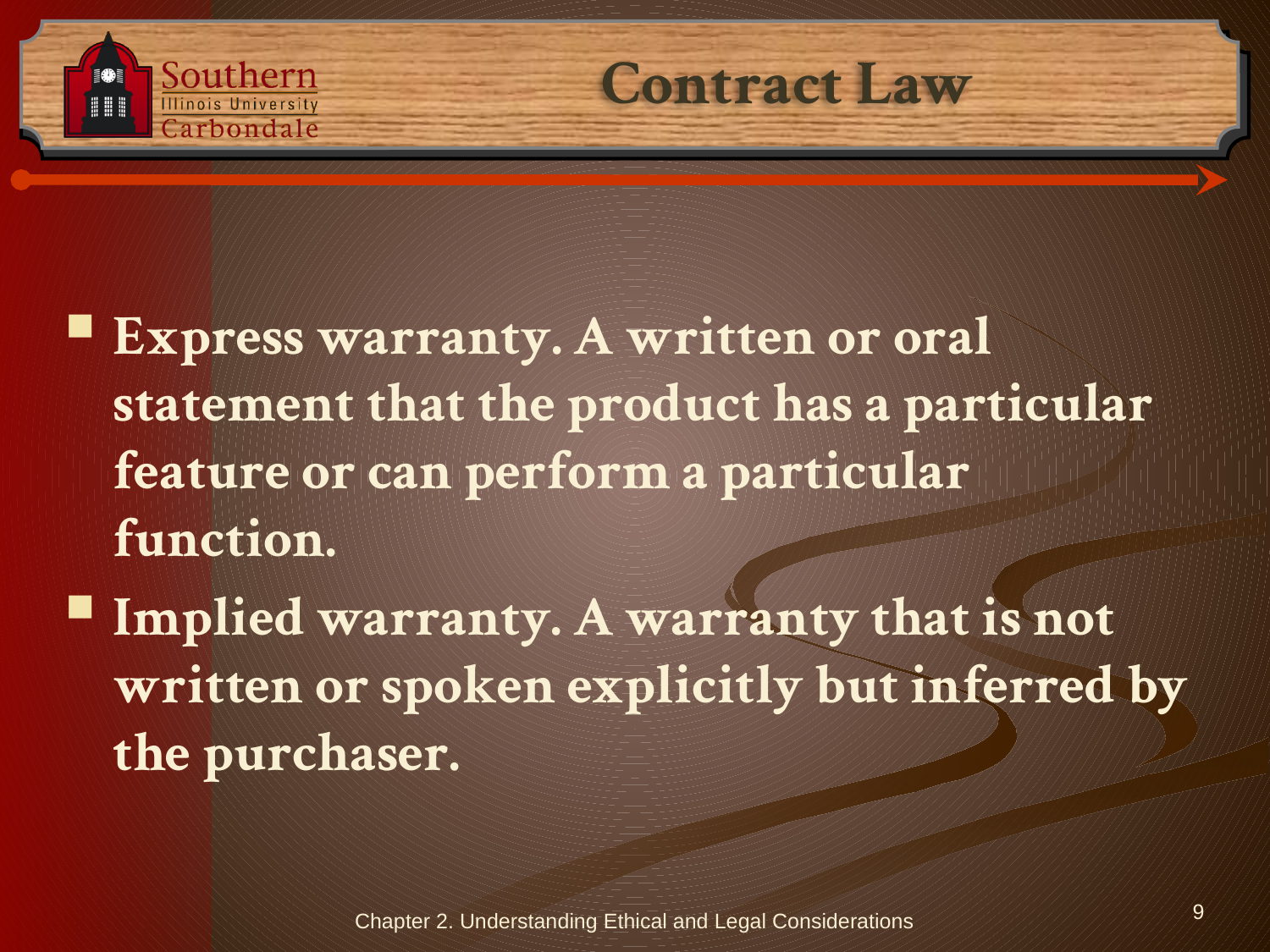

# Contract Law
Express warranty. A written or oral statement that the product has a particular feature or can perform a particular function.
Implied warranty. A warranty that is not written or spoken explicitly but inferred by the purchaser.
Chapter 2. Understanding Ethical and Legal Considerations
9